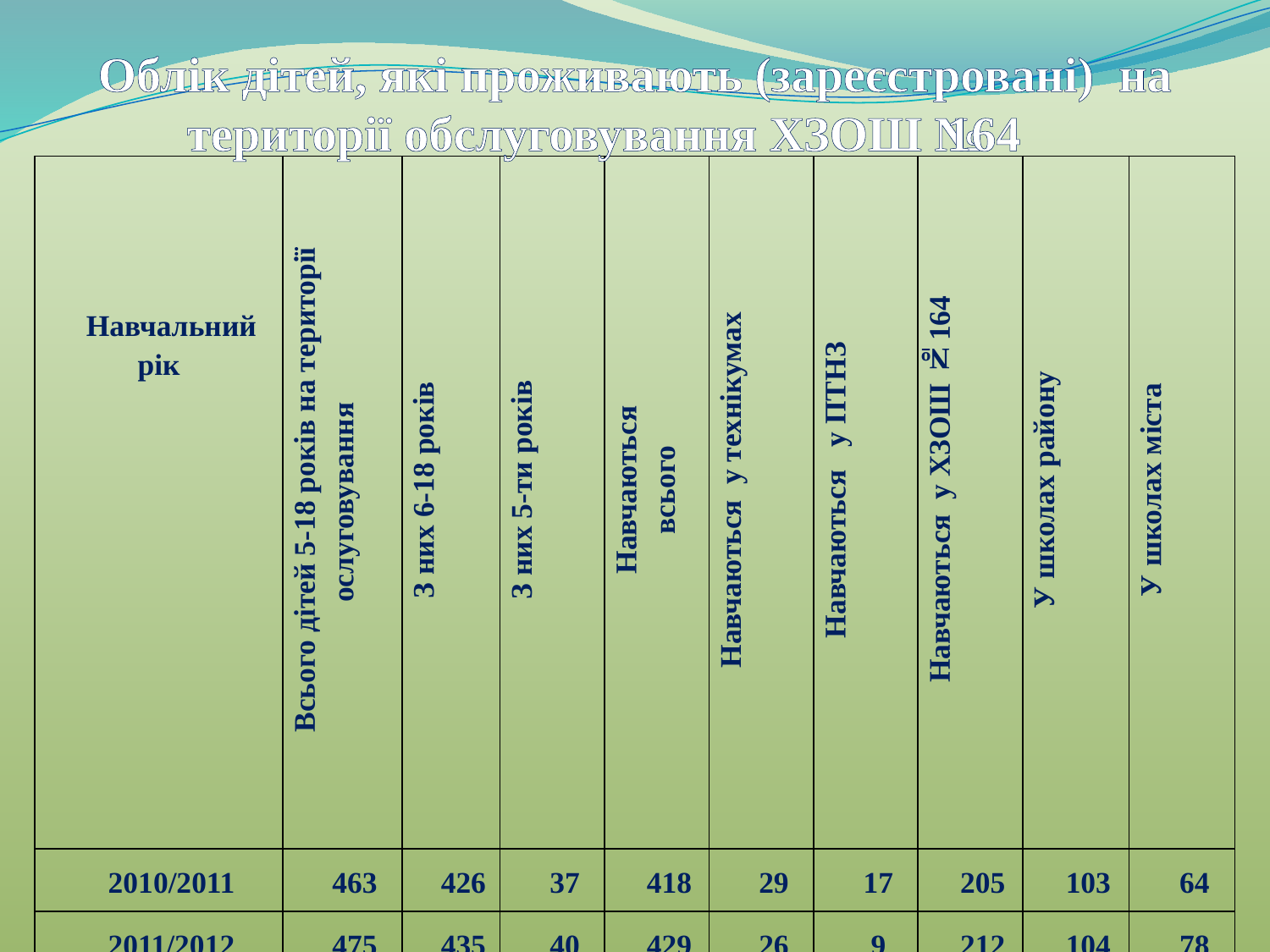

Облік дітей, які проживають (зареєстровані)  на території обслуговування ХЗОШ № 164
| Навчальний рік | Всього дітей 5-18 років на території ослуговування | З них 6-18 років | З них 5-ти років | Навчаються всього | Навчаються у технікумах | Навчаються у ПТНЗ | Навчаються у ХЗОШ №164 | У школах району | У школах міста |
| --- | --- | --- | --- | --- | --- | --- | --- | --- | --- |
| 2010/2011 | 463 | 426 | 37 | 418 | 29 | 17 | 205 | 103 | 64 |
| 2011/2012 | 475 | 435 | 40 | 429 | 26 | 9 | 212 | 104 | 78 |
| 2012/2013 | 406 | 364 | 42 | 363 | 31 | 5 | 184 | 77 | 61 |
| 2013/2014 | 544 | 495 | 49 | 488 | 30 | 8 | 221 | 148 | 81 |
| 2014/2015 | 611 | 561 | 50 | 554 | 36 | 4 | 251 | 139 | 128 |
| 2015/2016 | 626 | 579 | 47 | 573 | 22 | 6 | 273 | 141 | 131 |